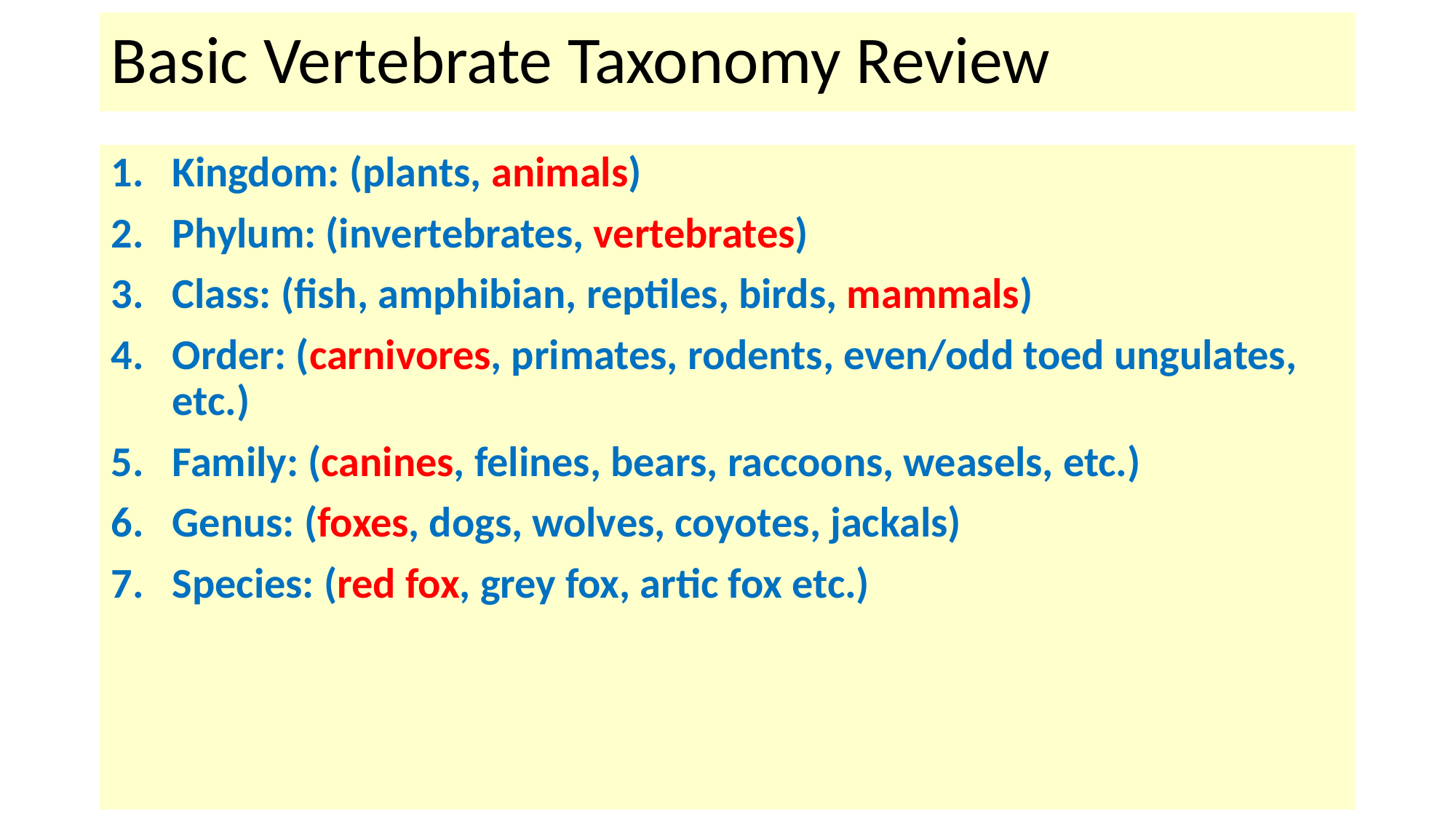

# Basic Vertebrate Taxonomy Review
Kingdom: (plants, animals)
Phylum: (invertebrates, vertebrates)
Class: (fish, amphibian, reptiles, birds, mammals)
Order: (carnivores, primates, rodents, even/odd toed ungulates, etc.)
Family: (canines, felines, bears, raccoons, weasels, etc.)
Genus: (foxes, dogs, wolves, coyotes, jackals)
Species: (red fox, grey fox, artic fox etc.)